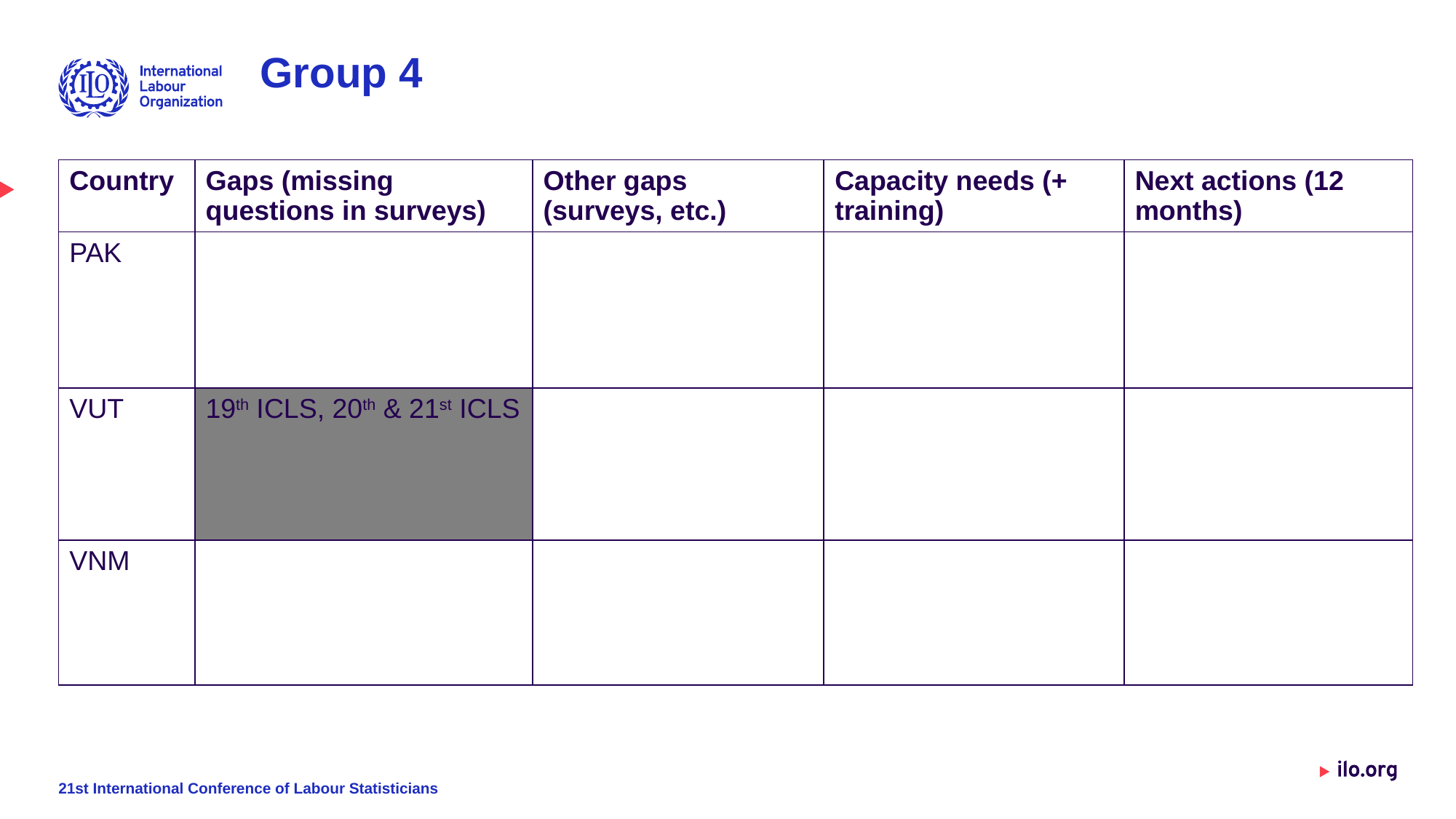

# Group 4
| Country | Gaps (missing questions in surveys) | Other gaps (surveys, etc.) | Capacity needs (+ training) | Next actions (12 months) |
| --- | --- | --- | --- | --- |
| PAK |  |  |  |  |
| VUT | 19th ICLS, 20th & 21st ICLS |  |  |  |
| VNM |  |  |  |  |
21st International Conference of Labour Statisticians